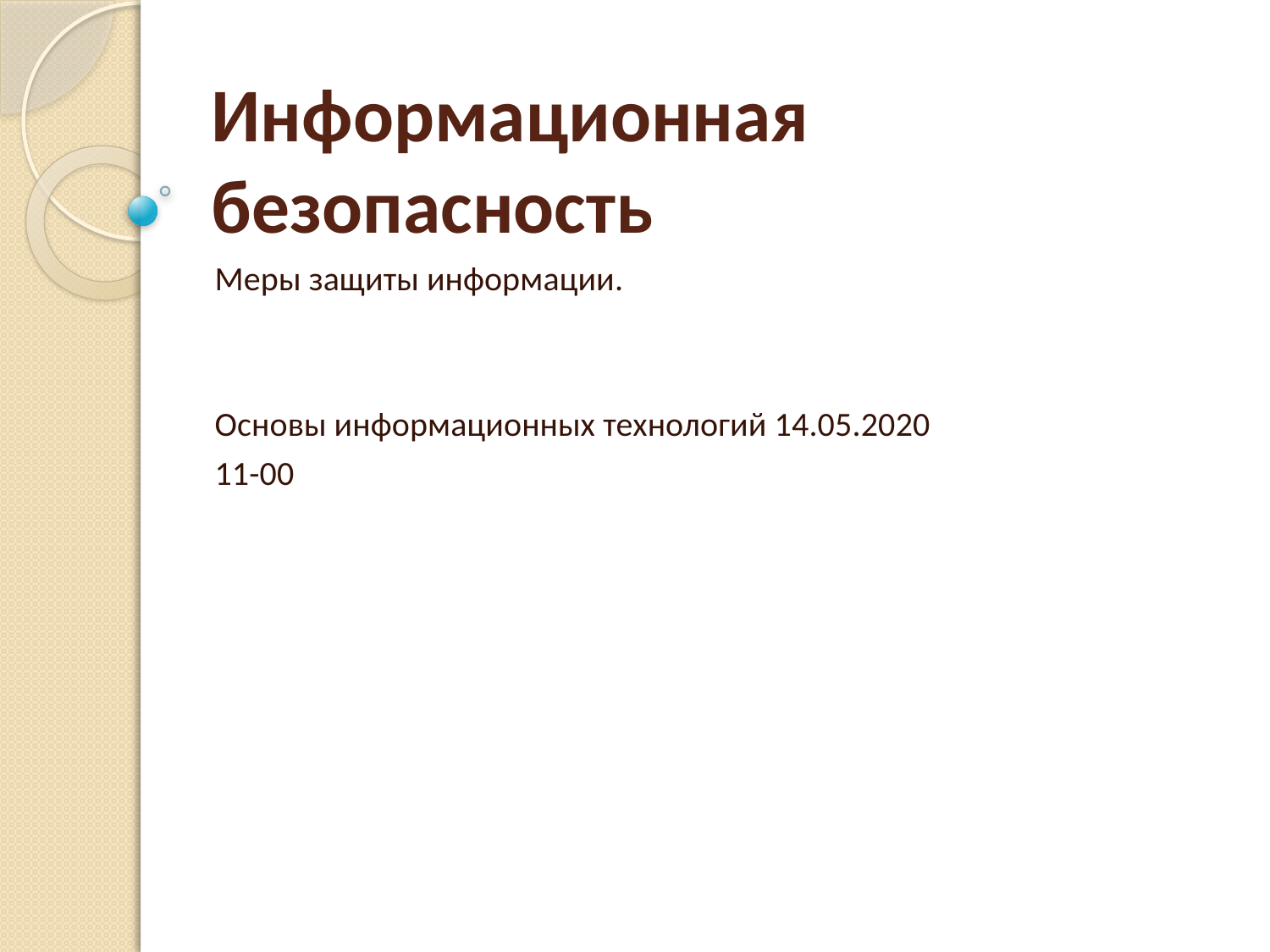

# Информационная безопасность
Меры защиты информации.

Основы информационных технологий 14.05.2020
11-00